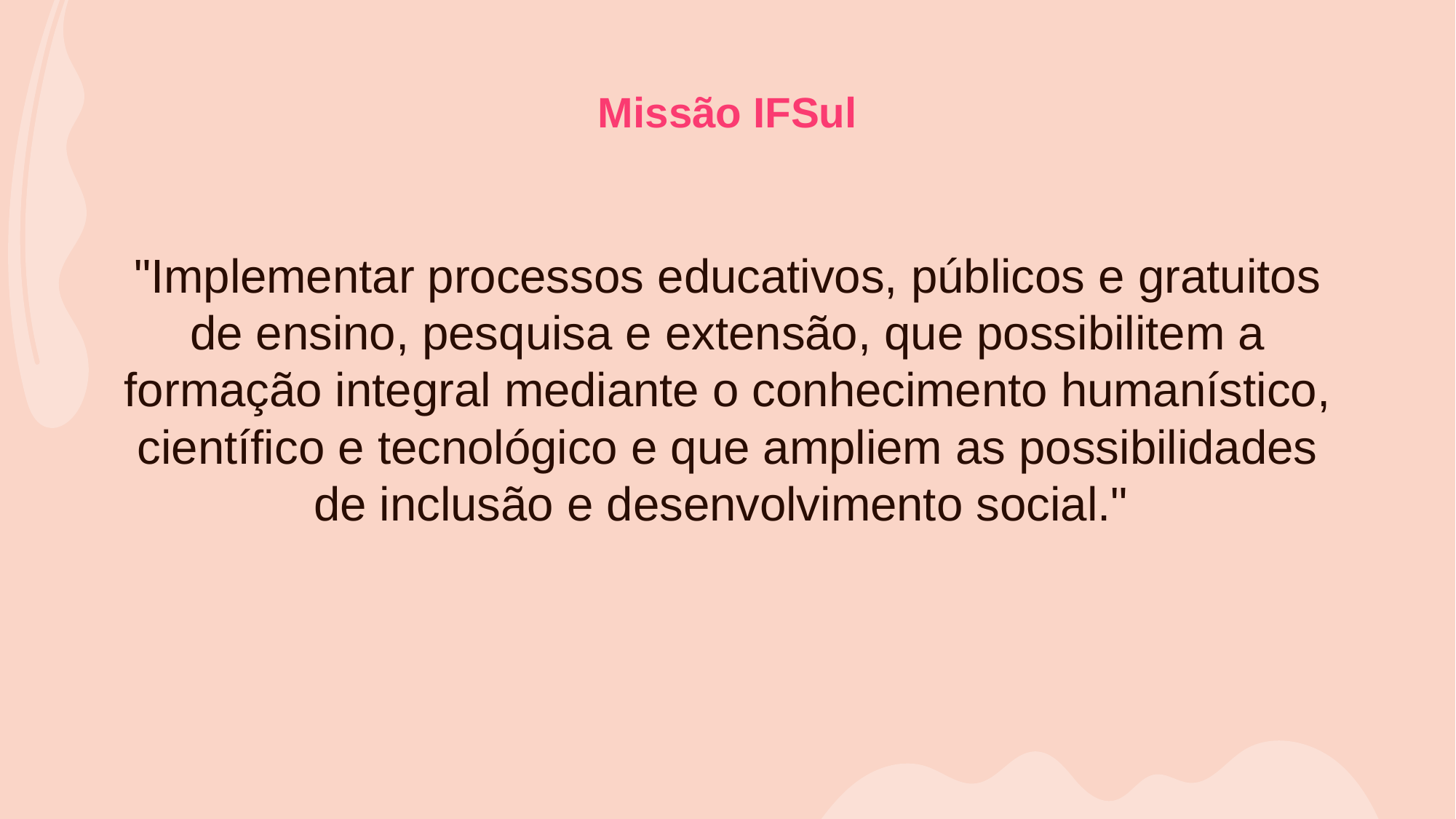

# Missão IFSul

"Implementar processos educativos, públicos e gratuitos de ensino, pesquisa e extensão, que possibilitem a formação integral mediante o conhecimento humanístico, científico e tecnológico e que ampliem as possibilidades de inclusão e desenvolvimento social."